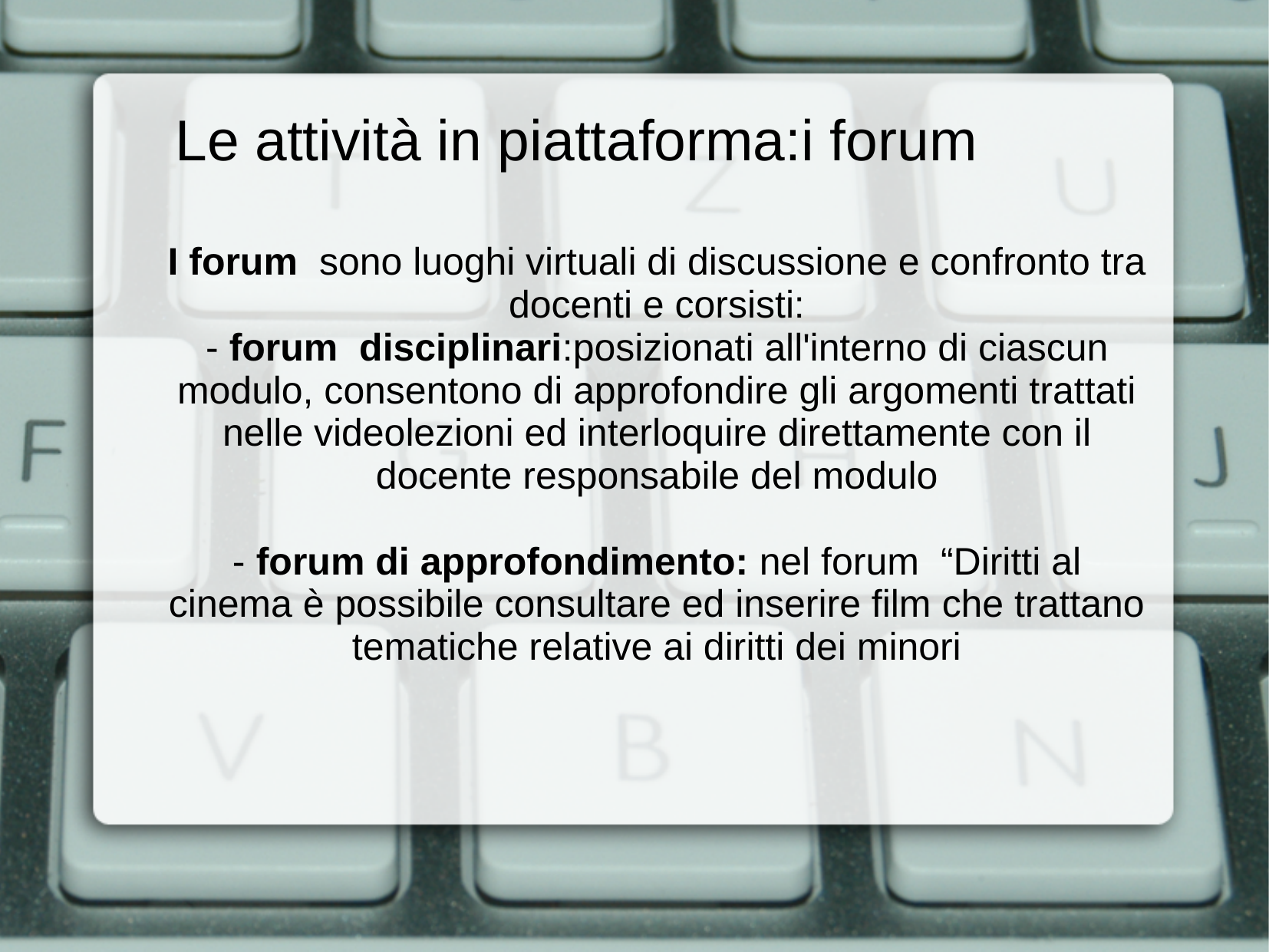

Le attività in piattaforma:i forum

I forum  sono luoghi virtuali di discussione e confronto tra docenti e corsisti:
- forum  disciplinari:posizionati all'interno di ciascun modulo, consentono di approfondire gli argomenti trattati nelle videolezioni ed interloquire direttamente con il docente responsabile del modulo

- forum di approfondimento: nel forum  “Diritti al cinema è possibile consultare ed inserire film che trattano tematiche relative ai diritti dei minori